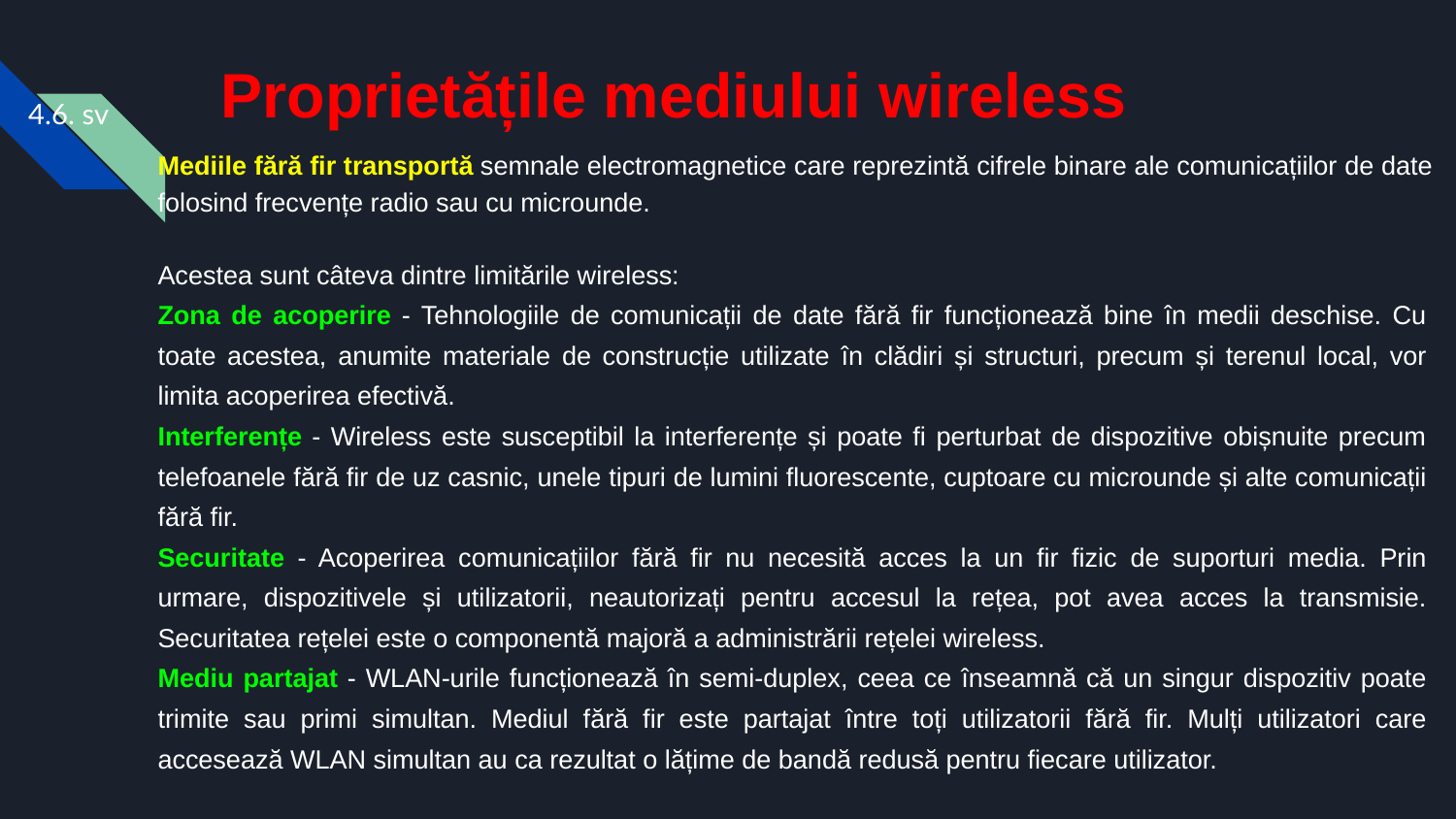

# Proprietățile mediului wireless

4.6. sv
Mediile fără fir transportă semnale electromagnetice care reprezintă cifrele binare ale comunicațiilor de date folosind frecvențe radio sau cu microunde.
Acestea sunt câteva dintre limitările wireless:
Zona de acoperire - Tehnologiile de comunicații de date fără fir funcționează bine în medii deschise. Cu toate acestea, anumite materiale de construcție utilizate în clădiri și structuri, precum și terenul local, vor limita acoperirea efectivă.
Interferențe - Wireless este susceptibil la interferențe și poate fi perturbat de dispozitive obișnuite precum telefoanele fără fir de uz casnic, unele tipuri de lumini fluorescente, cuptoare cu microunde și alte comunicații fără fir.
Securitate - Acoperirea comunicațiilor fără fir nu necesită acces la un fir fizic de suporturi media. Prin urmare, dispozitivele și utilizatorii, neautorizați pentru accesul la rețea, pot avea acces la transmisie. Securitatea rețelei este o componentă majoră a administrării rețelei wireless.
Mediu partajat - WLAN-urile funcționează în semi-duplex, ceea ce înseamnă că un singur dispozitiv poate trimite sau primi simultan. Mediul fără fir este partajat între toți utilizatorii fără fir. Mulți utilizatori care accesează WLAN simultan au ca rezultat o lățime de bandă redusă pentru fiecare utilizator.